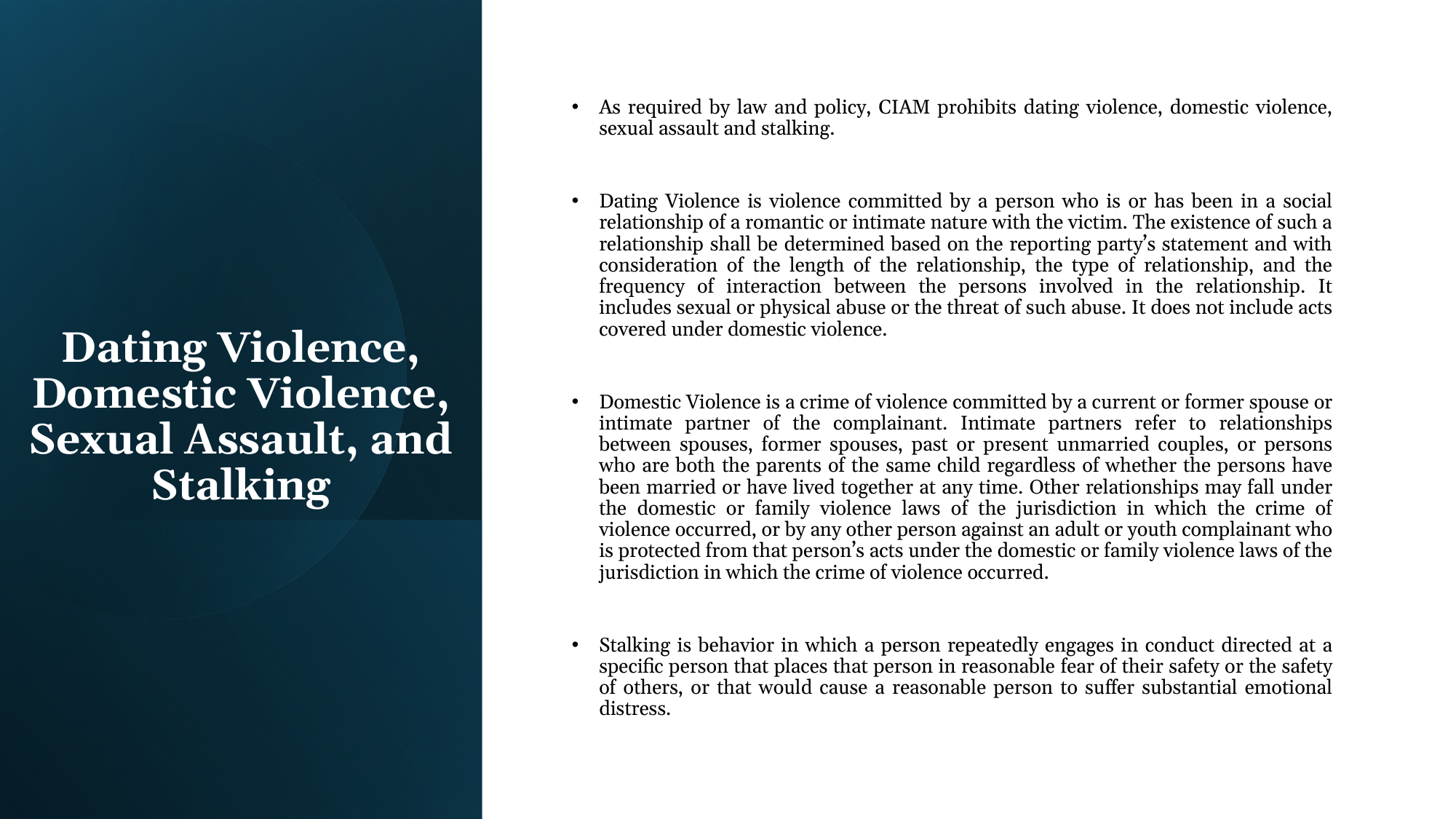

As required by law and policy, CIAM prohibits dating violence, domestic violence, sexual assault and stalking.

Dating Violence is violence committed by a person who is or has been in a social relationship of a romantic or intimate nature with the victim. The existence of such a relationship shall be determined based on the reporting party’s statement and with consideration of the length of the relationship, the type of relationship, and the frequency of interaction between the persons involved in the relationship. It includes sexual or physical abuse or the threat of such abuse. It does not include acts covered under domestic violence.

Domestic Violence is a crime of violence committed by a current or former spouse or intimate partner of the complainant. Intimate partners refer to relationships between spouses, former spouses, past or present unmarried couples, or persons who are both the parents of the same child regardless of whether the persons have been married or have lived together at any time. Other relationships may fall under the domestic or family violence laws of the jurisdiction in which the crime of violence occurred, or by any other person against an adult or youth complainant who is protected from that person’s acts under the domestic or family violence laws of the jurisdiction in which the crime of violence occurred.

Stalking is behavior in which a person repeatedly engages in conduct directed at a specific person that places that person in reasonable fear of their safety or the safety of others, or that would cause a reasonable person to suffer substantial emotional distress.

# Dating Violence, Domestic Violence, Sexual Assault, and Stalking